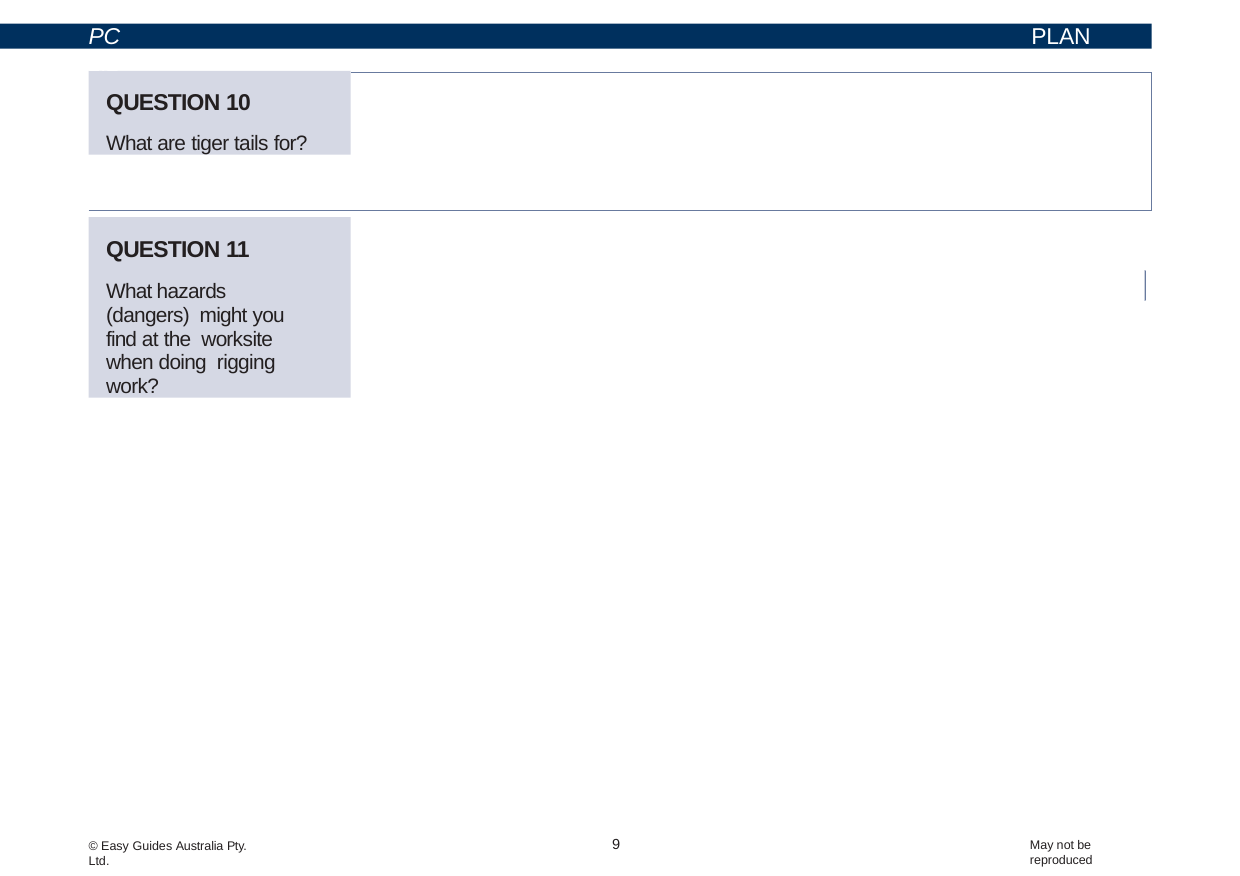

PC 1.2
PLAN JOB
QUESTION 10
What are tiger tails for?

Tiger tails show where power lines are.

QUESTION 11
What hazards (dangers)  might you find at the  worksite when doing  rigging work?

Wind, lightning or rain
Trees

Powerlines
Surrounding  buildings or  obstructions

Bridges
Lighting
Vehicles/other
mobile plant/traffic
Underground  services
Unstable  ground
Hazardous  materials
Recently
backfilled
trenches
Tripping hazards
Non weight  bearing surfaces
Open trenches/  excavations
Pedestrians
9
May not be reproduced
© Easy Guides Australia Pty. Ltd.